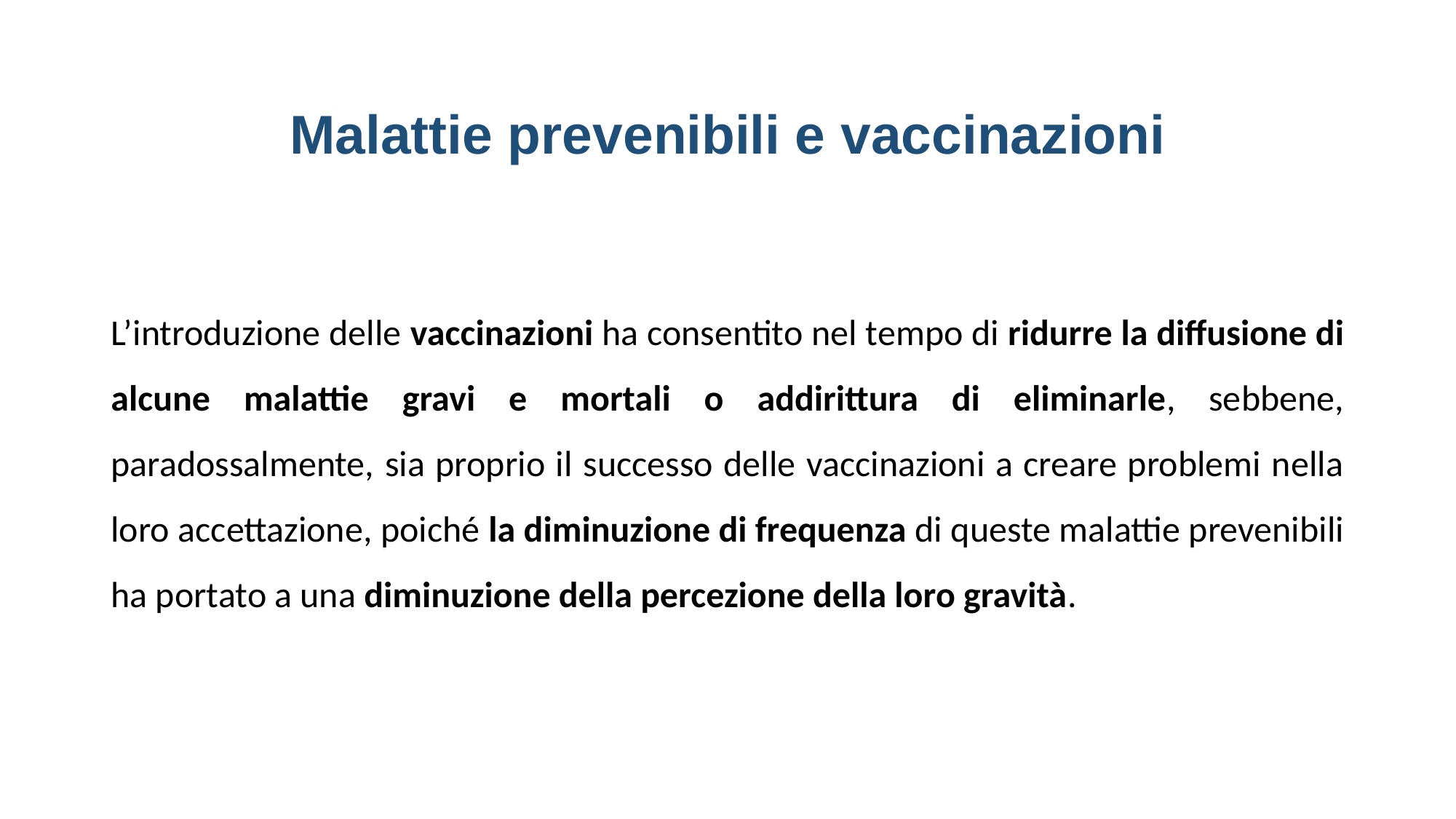

# Malattie prevenibili e vaccinazioni
L’introduzione delle vaccinazioni ha consentito nel tempo di ridurre la diffusione di alcune malattie gravi e mortali o addirittura di eliminarle, sebbene, paradossalmente, sia proprio il successo delle vaccinazioni a creare problemi nella loro accettazione, poiché la diminuzione di frequenza di queste malattie prevenibili ha portato a una diminuzione della percezione della loro gravità.